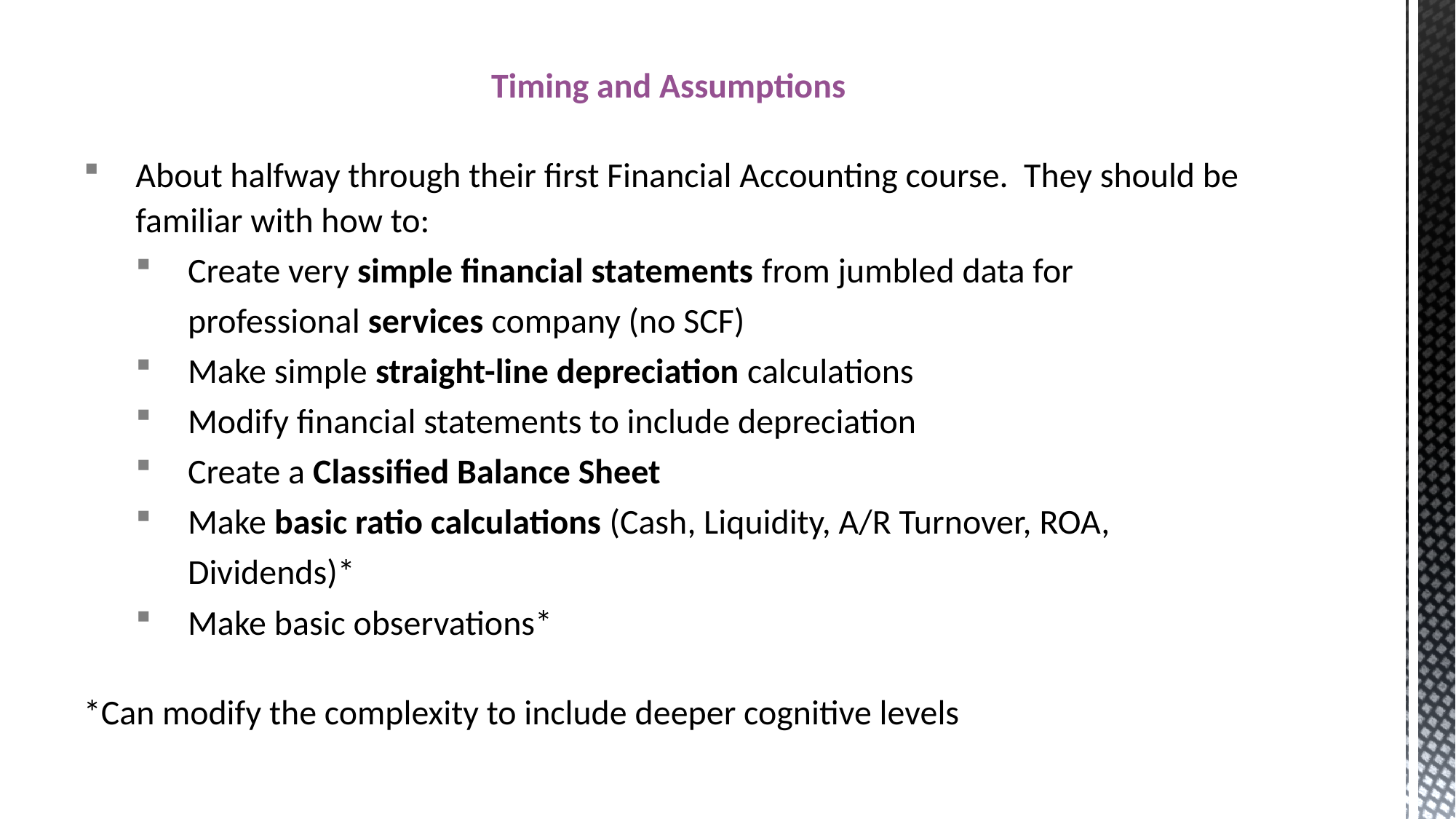

Timing and Assumptions

About halfway through their first Financial Accounting course.  They should be familiar with how to:
Create very simple financial statements from jumbled data for professional services company (no SCF)
Make simple straight-line depreciation calculations
Modify financial statements to include depreciation
Create a Classified Balance Sheet
Make basic ratio calculations (Cash, Liquidity, A/R Turnover, ROA, Dividends)*
Make basic observations*

*Can modify the complexity to include deeper cognitive levels